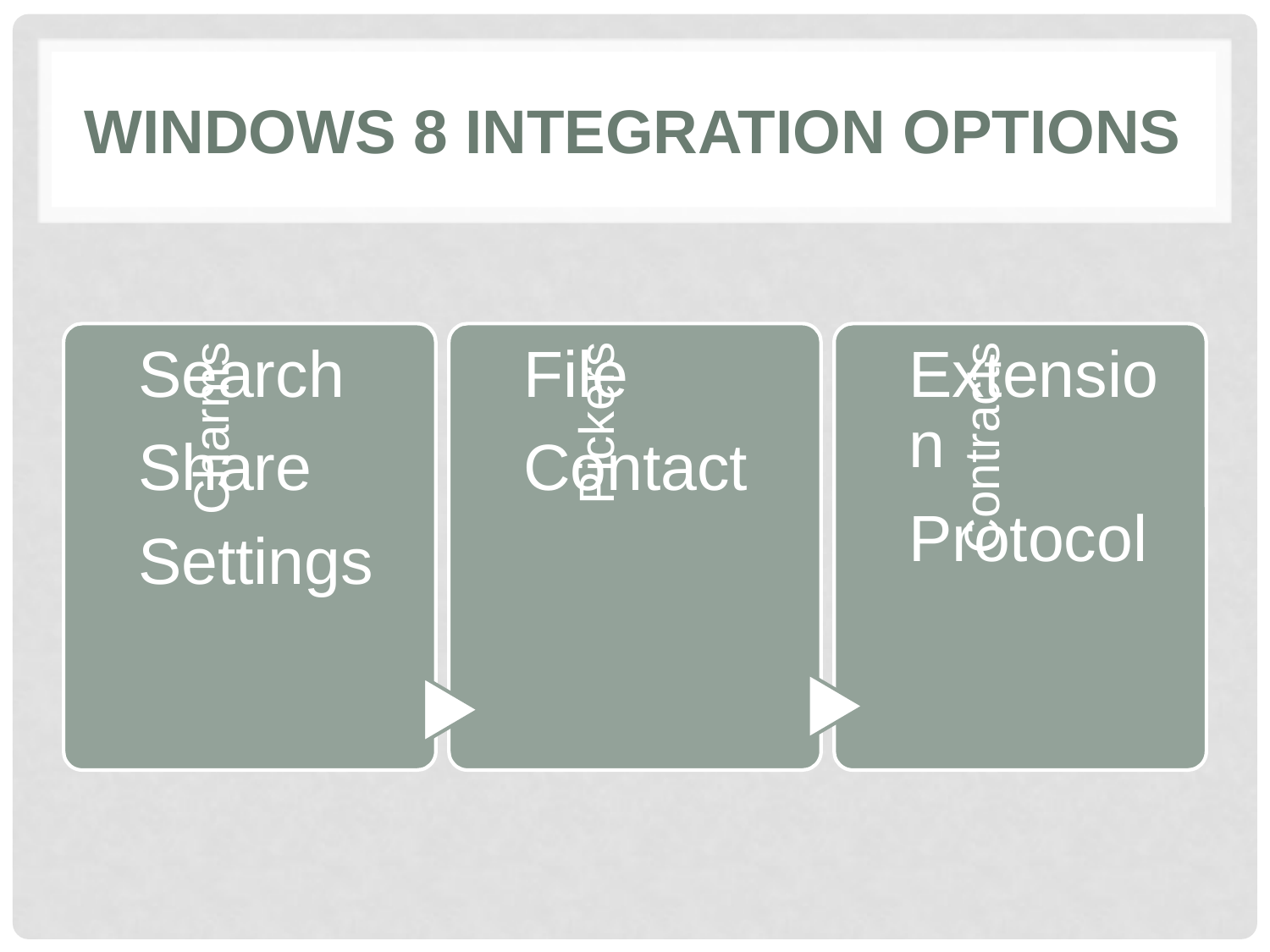

# Windows 8 Integration Options
Charms
Search
Share
Settings
Pickers
File
Contact
Contracts
Extension
Protocol